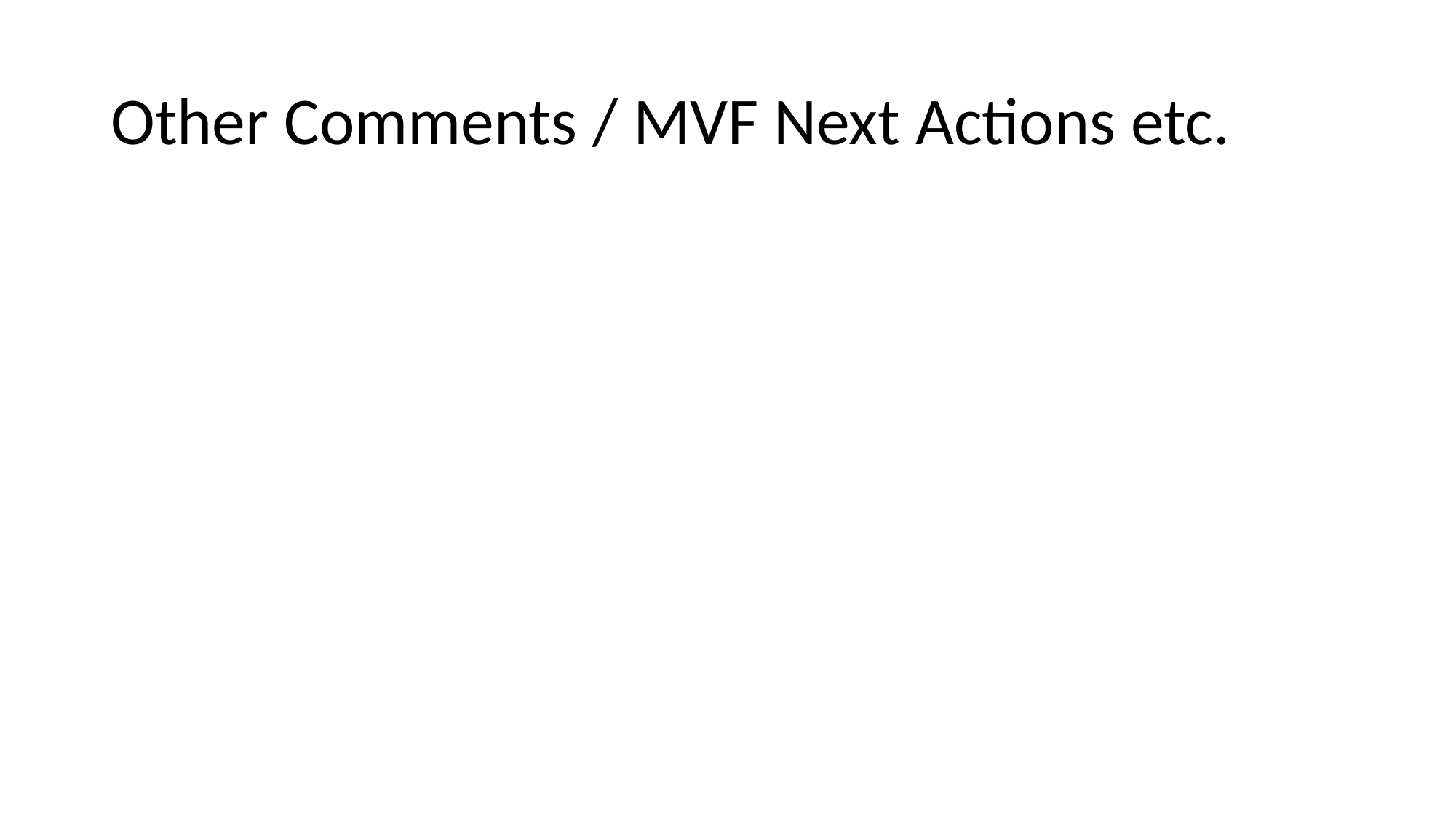

# Other Comments / MVF Next Actions etc.